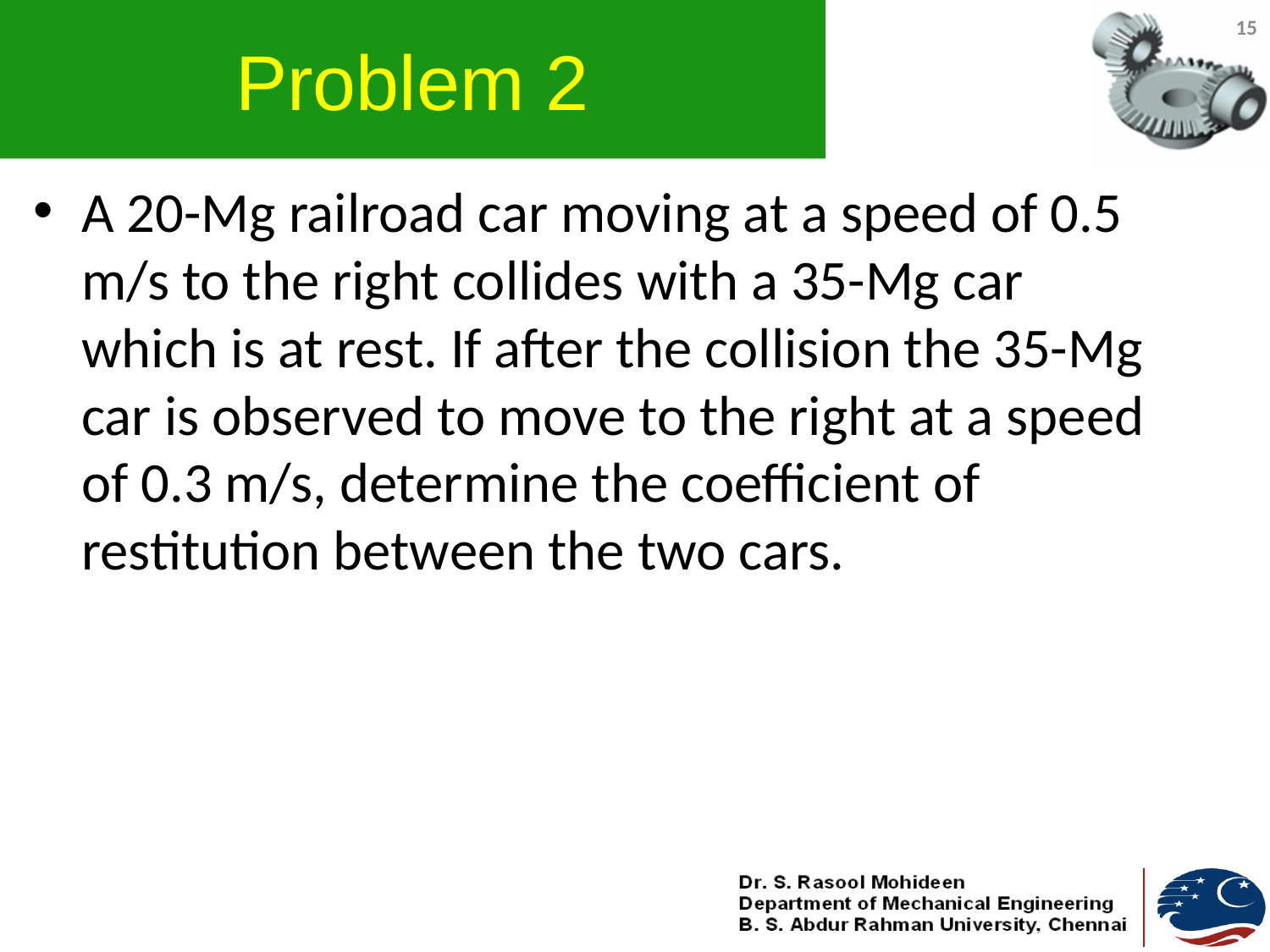

# Problem 2
15
A 20-Mg railroad car moving at a speed of 0.5 m/s to the right collides with a 35-Mg car which is at rest. If after the collision the 35-Mg car is observed to move to the right at a speed of 0.3 m/s, determine the coefficient of restitution between the two cars.